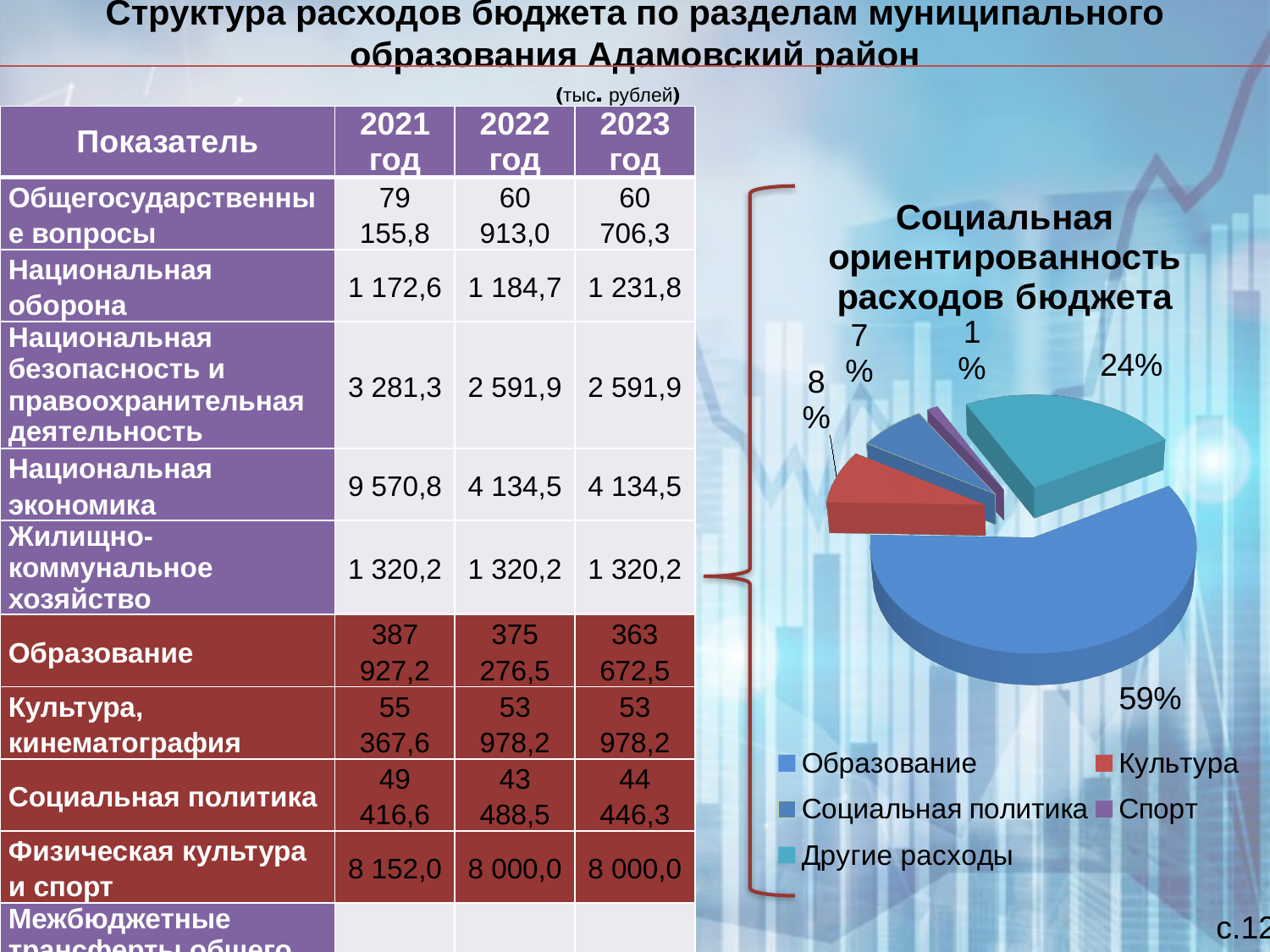

# Структура расходов бюджета по разделам муниципального образования Адамовский район
(тыс. рублей)
| Показатель | 2021 год | 2022 год | 2023 год |
| --- | --- | --- | --- |
| Общегосударственные вопросы | 79 155,8 | 60 913,0 | 60 706,3 |
| Национальная оборона | 1 172,6 | 1 184,7 | 1 231,8 |
| Национальная безопасность и правоохранительная деятельность | 3 281,3 | 2 591,9 | 2 591,9 |
| Национальная экономика | 9 570,8 | 4 134,5 | 4 134,5 |
| Жилищно-коммунальное хозяйство | 1 320,2 | 1 320,2 | 1 320,2 |
| Образование | 387 927,2 | 375 276,5 | 363 672,5 |
| Культура, кинематография | 55 367,6 | 53 978,2 | 53 978,2 |
| Социальная политика | 49 416,6 | 43 488,5 | 44 446,3 |
| Физическая культура и спорт | 8 152,0 | 8 000,0 | 8 000,0 |
| Межбюджетные трансферты общего характера бюджетам бюджетной системы Российской Федерации | 61 135,0 | 55 917,0 | 55 780,0 |
| Условно утвержденные расходы |  | 6 570,0 | 12 875,0 |
| Итого расходов | 660 597,6 | 613 313,5 | 600 155,7 |

[unsupported chart]

с.12